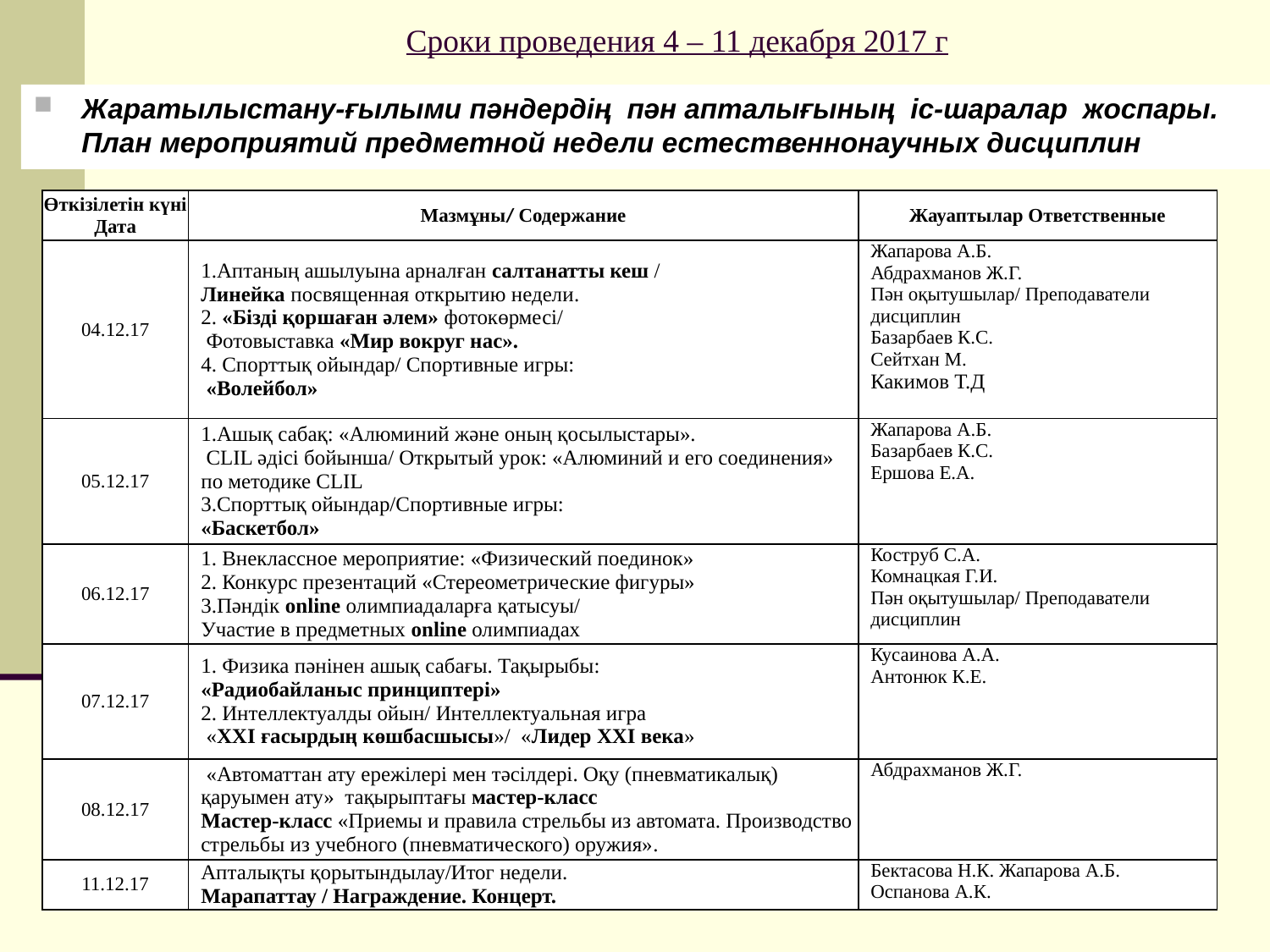

# Сроки проведения 4 – 11 декабря 2017 г
Жаратылыстану-ғылыми пәндердің  пән апталығының  іс-шаралар  жоспары. План мероприятий предметной недели естественнонаучных дисциплин

| Өткізілетін күні Дата | Мазмұны/ Содержание | Жауаптылар Ответственные |
| --- | --- | --- |
| 04.12.17 | 1.Аптаның ашылуына арналған салтанатты кеш / Линейка посвященная открытию недели. 2. «Бізді қоршаған әлем» фотокөрмесі/ Фотовыставка «Мир вокруг нас». 4. Спорттық ойындар/ Спортивные игры: «Волейбол» | Жапарова А.Б. Абдрахманов Ж.Г. Пән оқытушылар/ Преподаватели дисциплин Базарбаев К.С. Сейтхан М. Какимов Т.Д |
| 05.12.17 | 1.Ашық сабақ: «Алюминий және оның қосылыстары». CLIL әдісі бойынша/ Открытый урок: «Алюминий и его соединения» по методике CLIL 3.Спорттық ойындар/Спортивные игры: «Баскетбол» | Жапарова А.Б. Базарбаев К.С. Ершова Е.А. |
| 06.12.17 | 1. Внеклассное мероприятие: «Физический поединок» 2. Конкурс презентаций «Стереометрические фигуры» 3.Пәндік online олимпиадаларға қатысуы/ Участие в предметных online олимпиадах | Коструб С.А. Комнацкая Г.И. Пән оқытушылар/ Преподаватели дисциплин |
| 07.12.17 | 1. Физика пәнінен ашық сабағы. Тақырыбы: «Радиобайланыс принциптері» 2. Интеллектуалды ойын/ Интеллектуальная игра «XXI ғасырдың көшбасшысы»/ «Лидер XXI века» | Кусаинова А.А. Антонюк К.Е. |
| 08.12.17 | «Автоматтан ату ережілері мен тәсілдері. Оқу (пневматикалық) қаруымен ату» тақырыптағы мастер-класс Мастер-класс «Приемы и правила стрельбы из автомата. Производство стрельбы из учебного (пневматического) оружия». | Абдрахманов Ж.Г. |
| 11.12.17 | Апталықты қорытындылау/Итог недели. Марапаттау / Награждение. Концерт. | Бектасова Н.К. Жапарова А.Б. Оспанова А.К. |